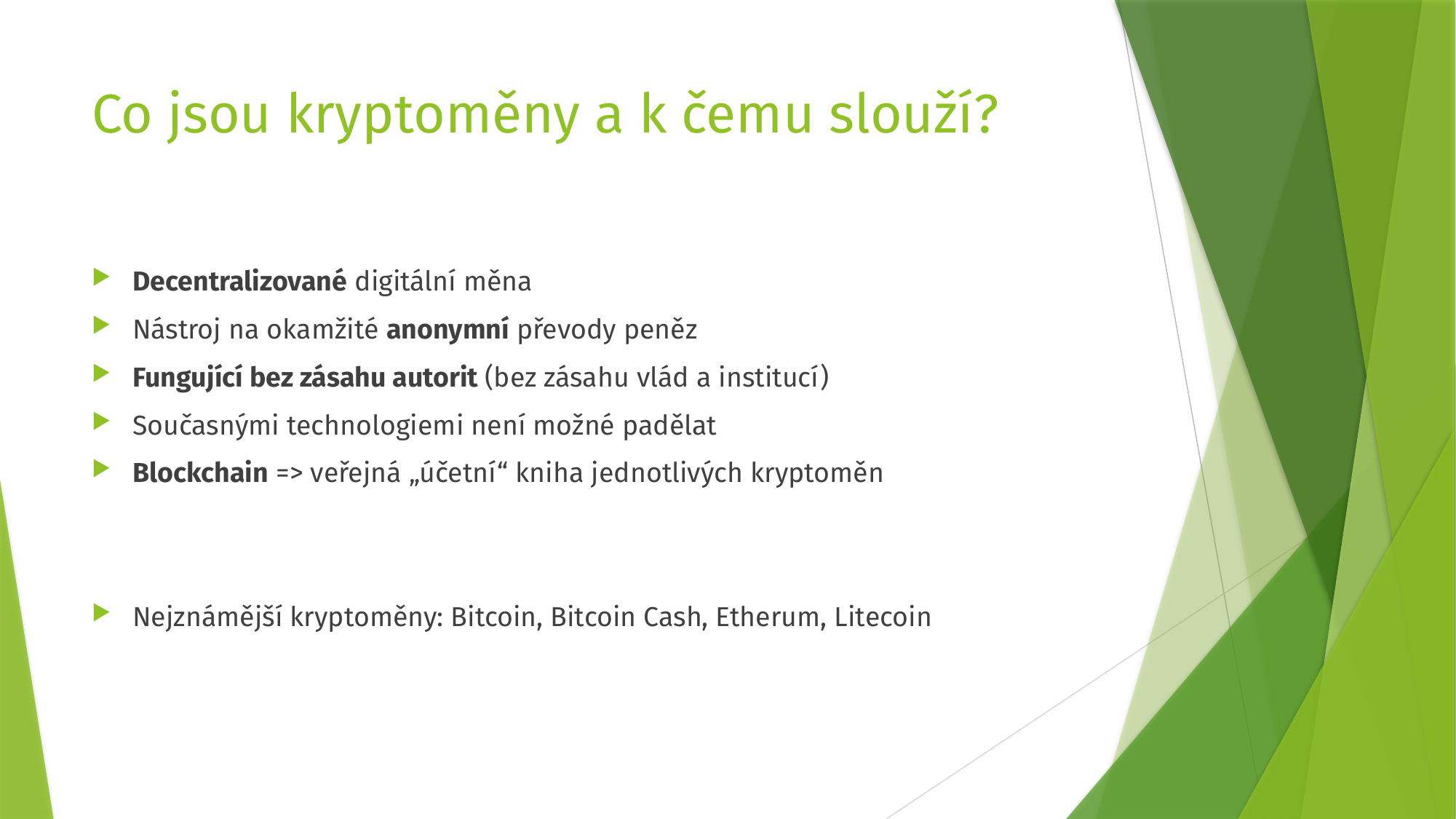

# Co jsou kryptoměny a k čemu slouží?
Decentralizované digitální měna
Nástroj na okamžité anonymní převody peněz
Fungující bez zásahu autorit (bez zásahu vlád a institucí)
Současnými technologiemi není možné padělat
Blockchain => veřejná „účetní“ kniha jednotlivých kryptoměn

Nejznámější kryptoměny: Bitcoin, Bitcoin Cash, Etherum, Litecoin